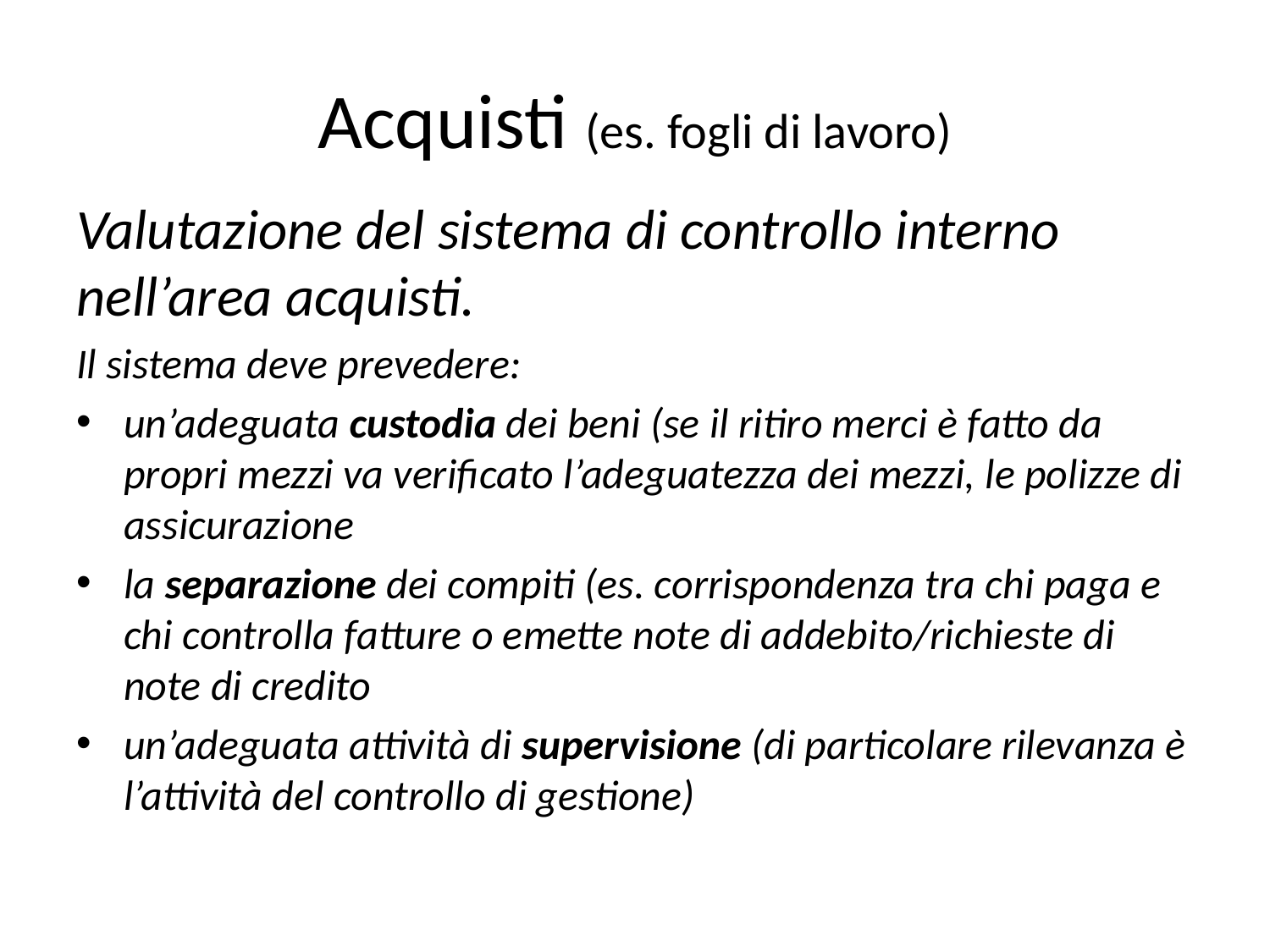

# Acquisti (es. fogli di lavoro)
Valutazione del sistema di controllo interno nell’area acquisti.
Il sistema deve prevedere:
un’adeguata custodia dei beni (se il ritiro merci è fatto da propri mezzi va verificato l’adeguatezza dei mezzi, le polizze di assicurazione
la separazione dei compiti (es. corrispondenza tra chi paga e chi controlla fatture o emette note di addebito/richieste di note di credito
un’adeguata attività di supervisione (di particolare rilevanza è l’attività del controllo di gestione)